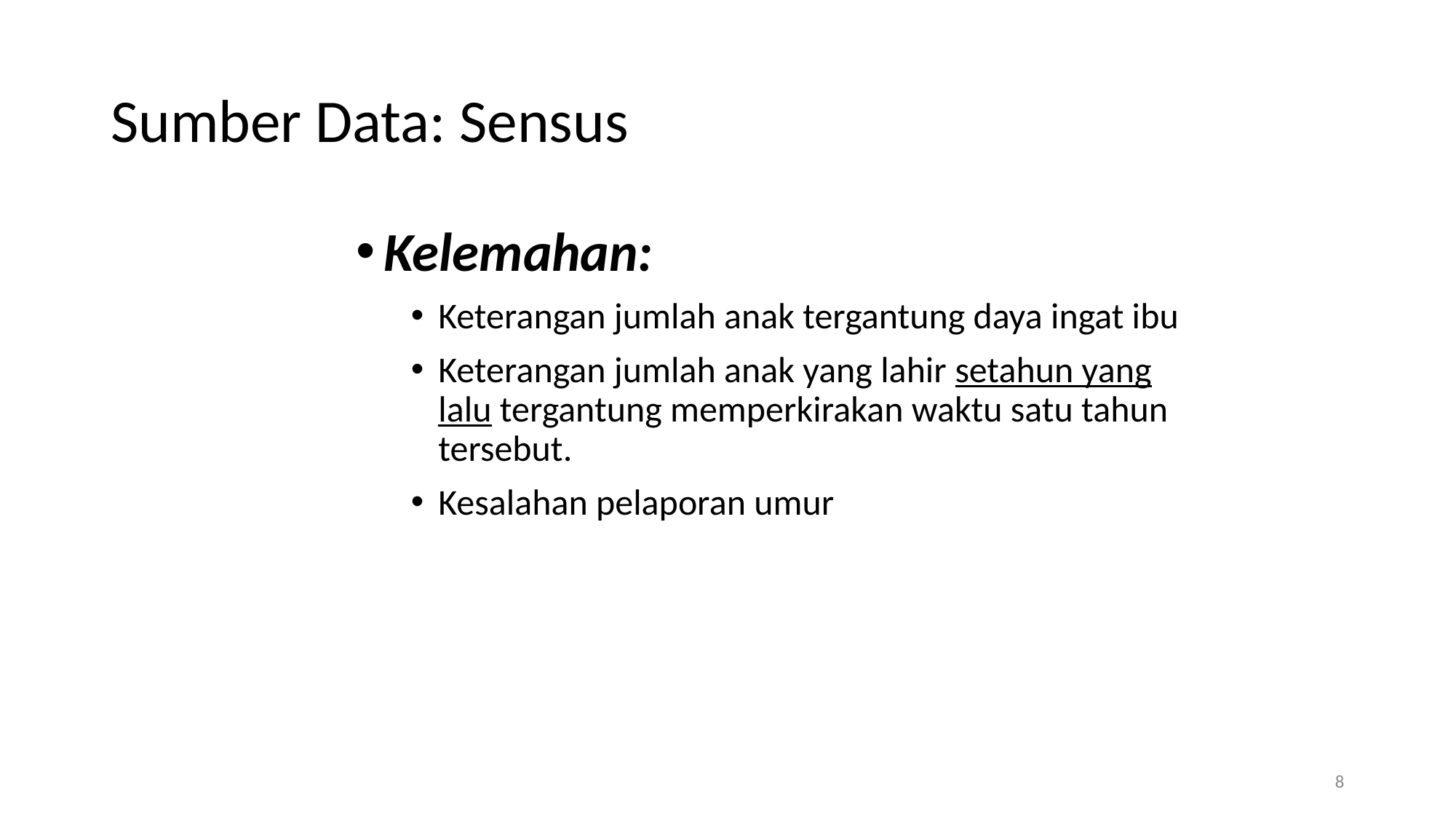

# Sumber Data: Sensus
Kelemahan:
Keterangan jumlah anak tergantung daya ingat ibu
Keterangan jumlah anak yang lahir setahun yang lalu tergantung memperkirakan waktu satu tahun tersebut.
Kesalahan pelaporan umur

8